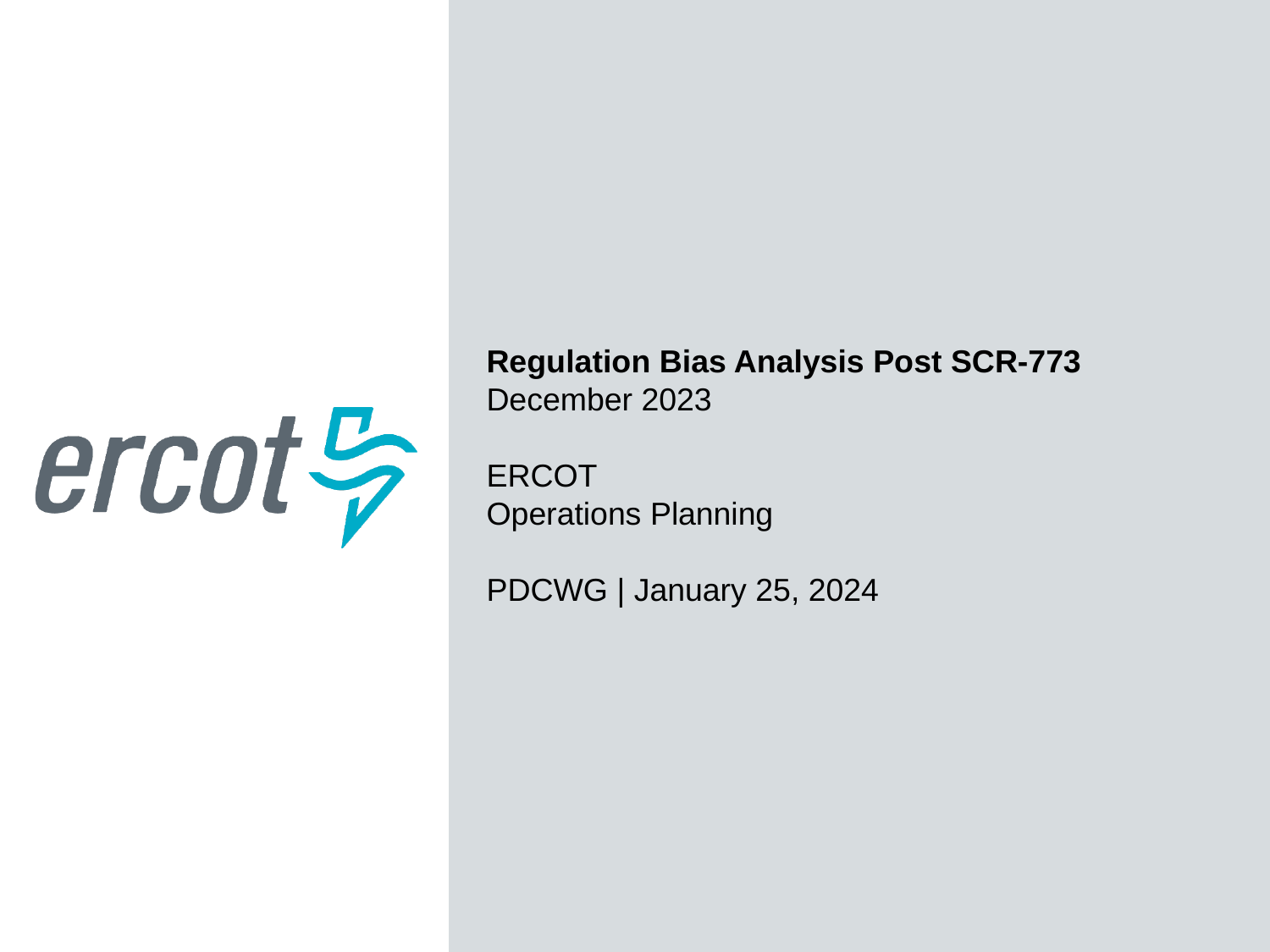

Regulation Bias Analysis Post SCR-773
December 2023

ERCOT
Operations Planning

PDCWG | January 25, 2024